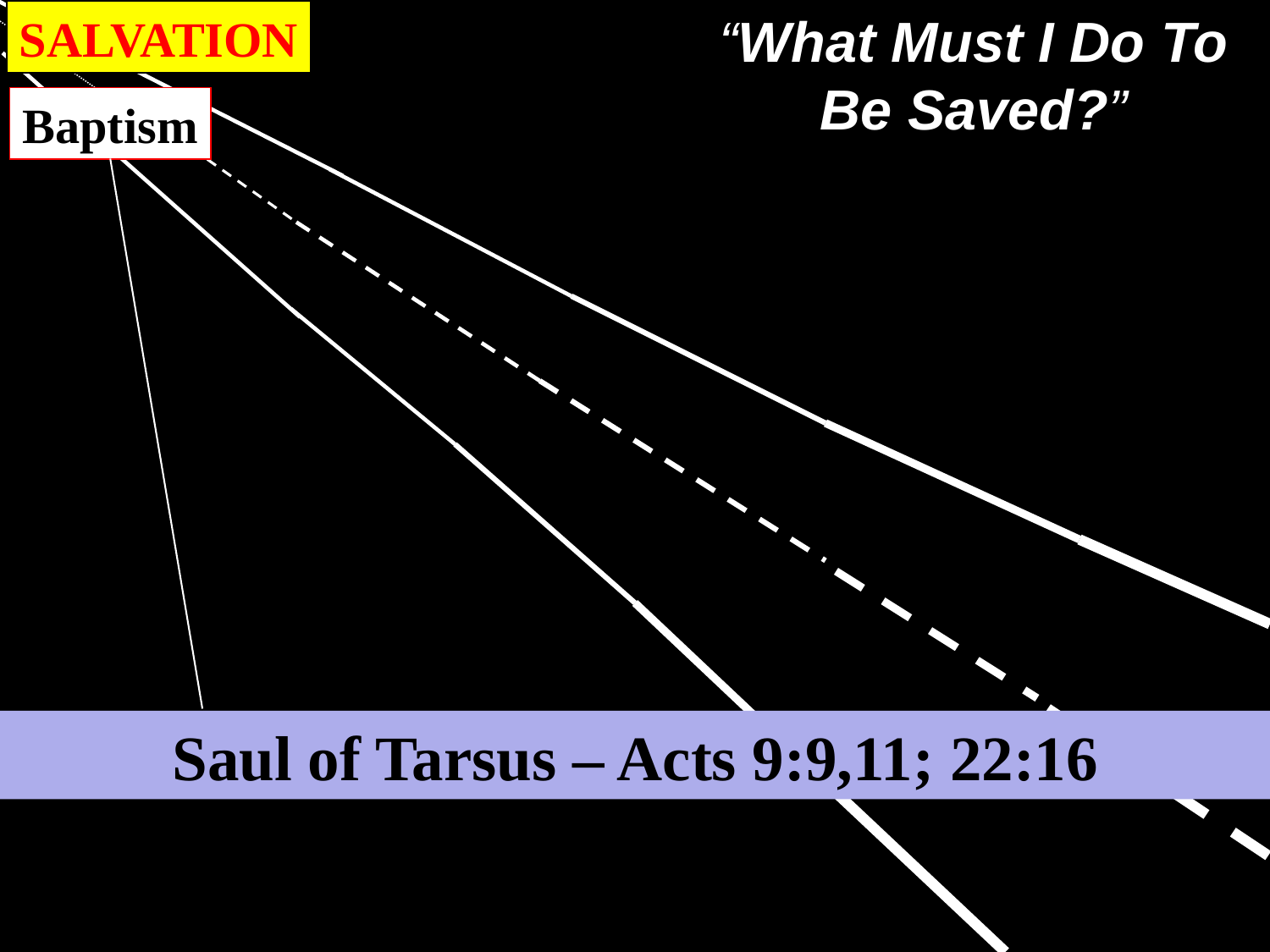

SALVATION
“What Must I Do To Be Saved?”

Baptism

 Saul of Tarsus – Acts 9:9,11; 22:16